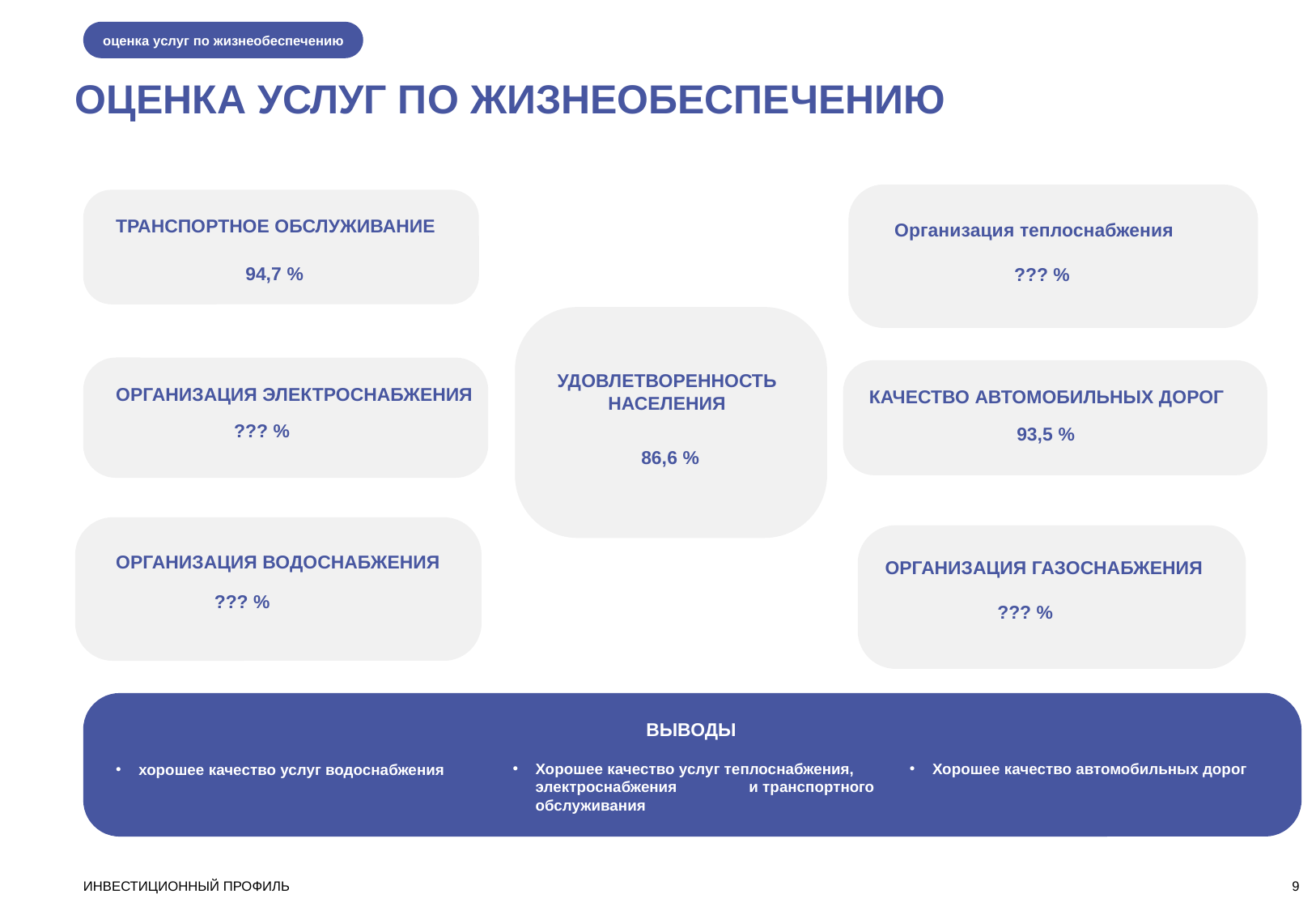

оценка услуг по жизнеобеспечению
ОЦЕНКА УСЛУГ ПО ЖИЗНЕОБЕСПЕЧЕНИЮ

ТРАНСПОРТНОЕ ОБСЛУЖИВАНИЕ
Организация теплоснабжения
94,7 %
??? %

УДОВЛЕТВОРЕННОСТЬ НАСЕЛЕНИЯ
ОРГАНИЗАЦИЯ ЭЛЕКТРОСНАБЖЕНИЯ
КАЧЕСТВО АВТОМОБИЛЬНЫХ ДОРОГ
??? %
93,5 %
86,6 %

ОРГАНИЗАЦИЯ ВОДОСНАБЖЕНИЯ
ОРГАНИЗАЦИЯ ГАЗОСНАБЖЕНИЯ
??? %
??? %

ВЫВОДЫ
Хорошее качество автомобильных дорог
Хорошее качество услуг теплоснабжения, электроснабжения                 и транспортного обслуживания
хорошее качество услуг водоснабжения
ИНВЕСТИЦИОННЫЙ ПРОФИЛЬ
9